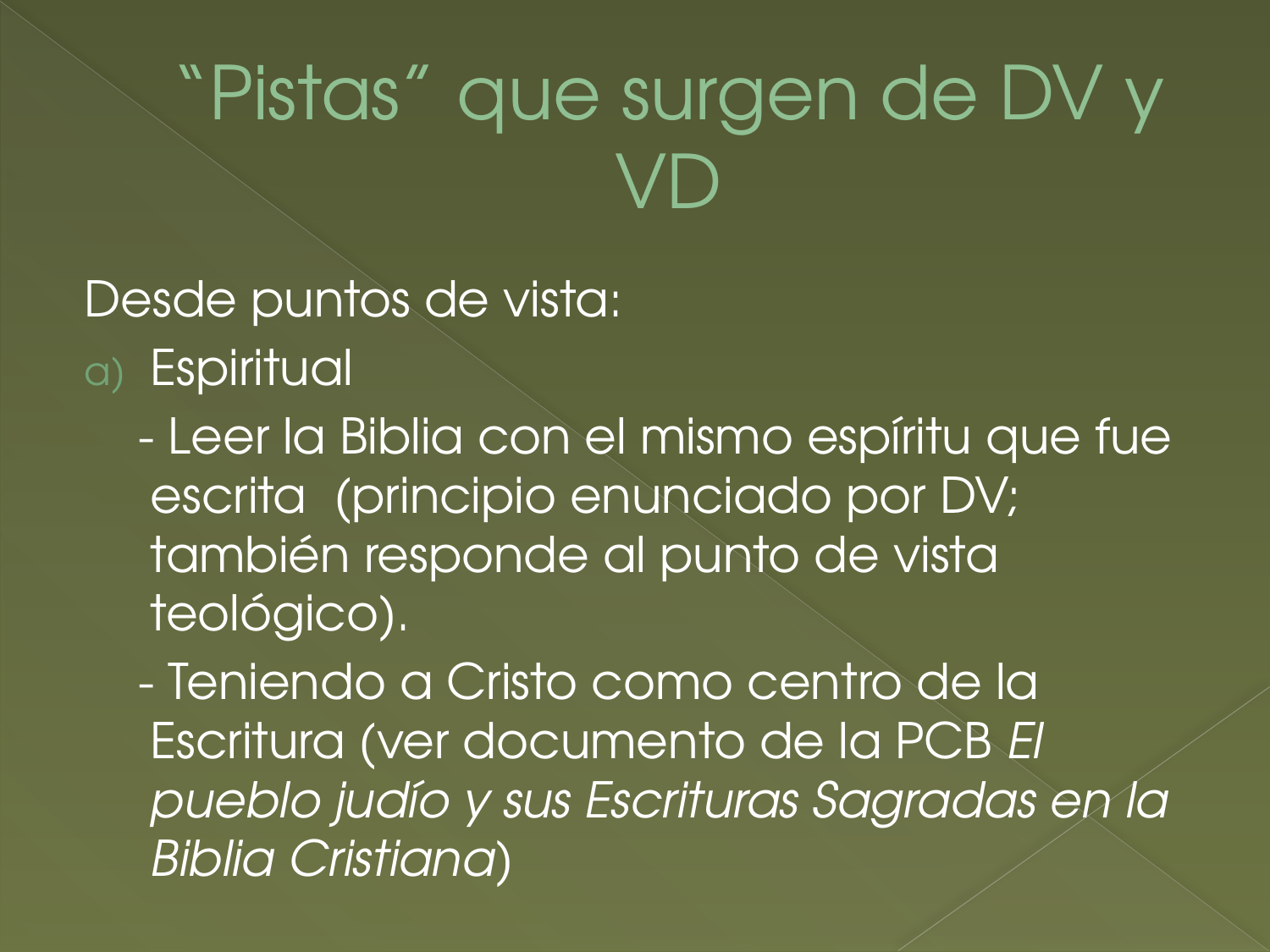

# “Pistas” que surgen de DV y VD
Desde puntos de vista:
Espiritual
    - Leer la Biblia con el mismo espíritu que fue escrita  (principio enunciado por DV; también responde al punto de vista teológico).
    - Teniendo a Cristo como centro de la Escritura (ver documento de la PCB El pueblo judío y sus Escrituras Sagradas en la Biblia Cristiana)